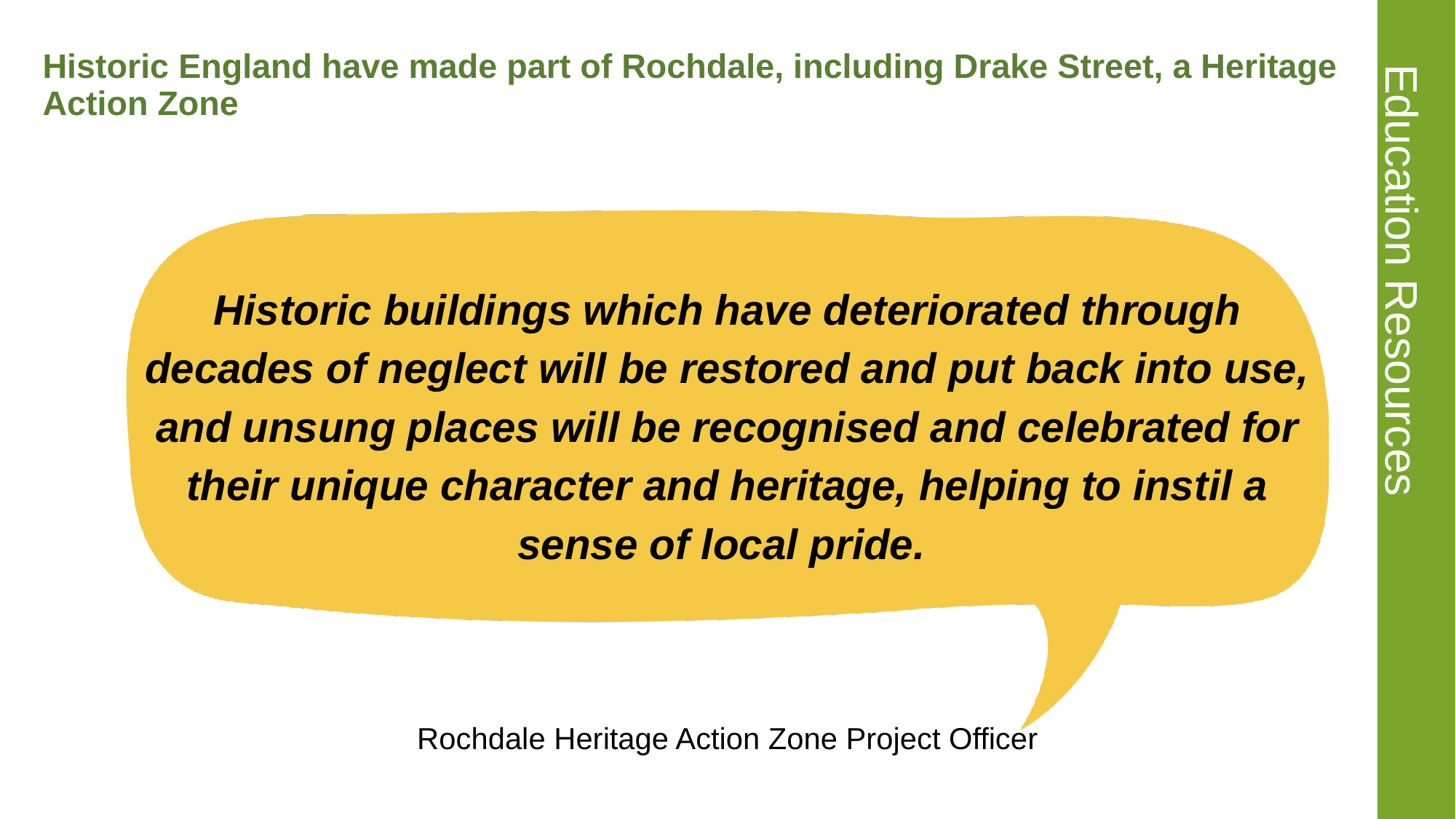

# Historic England have made part of Rochdale, including Drake Street, a Heritage Action Zone

Historic buildings which have deteriorated through decades of neglect will be restored and put back into use, and unsung places will be recognised and celebrated for their unique character and heritage, helping to instil a sense of local pride.

Rochdale Heritage Action Zone Project Officer